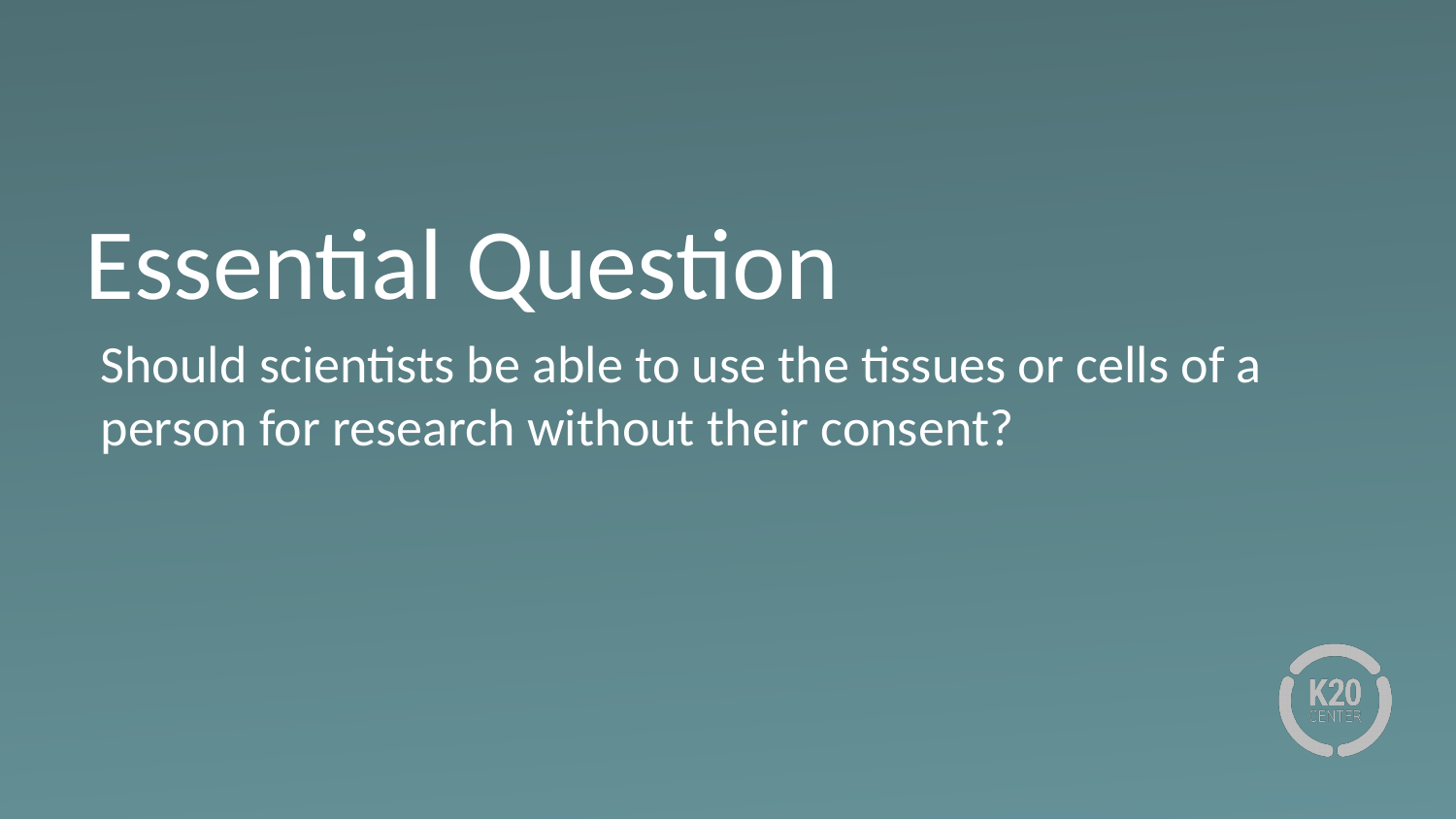

# Essential Question
Should scientists be able to use the tissues or cells of a person for research without their consent?